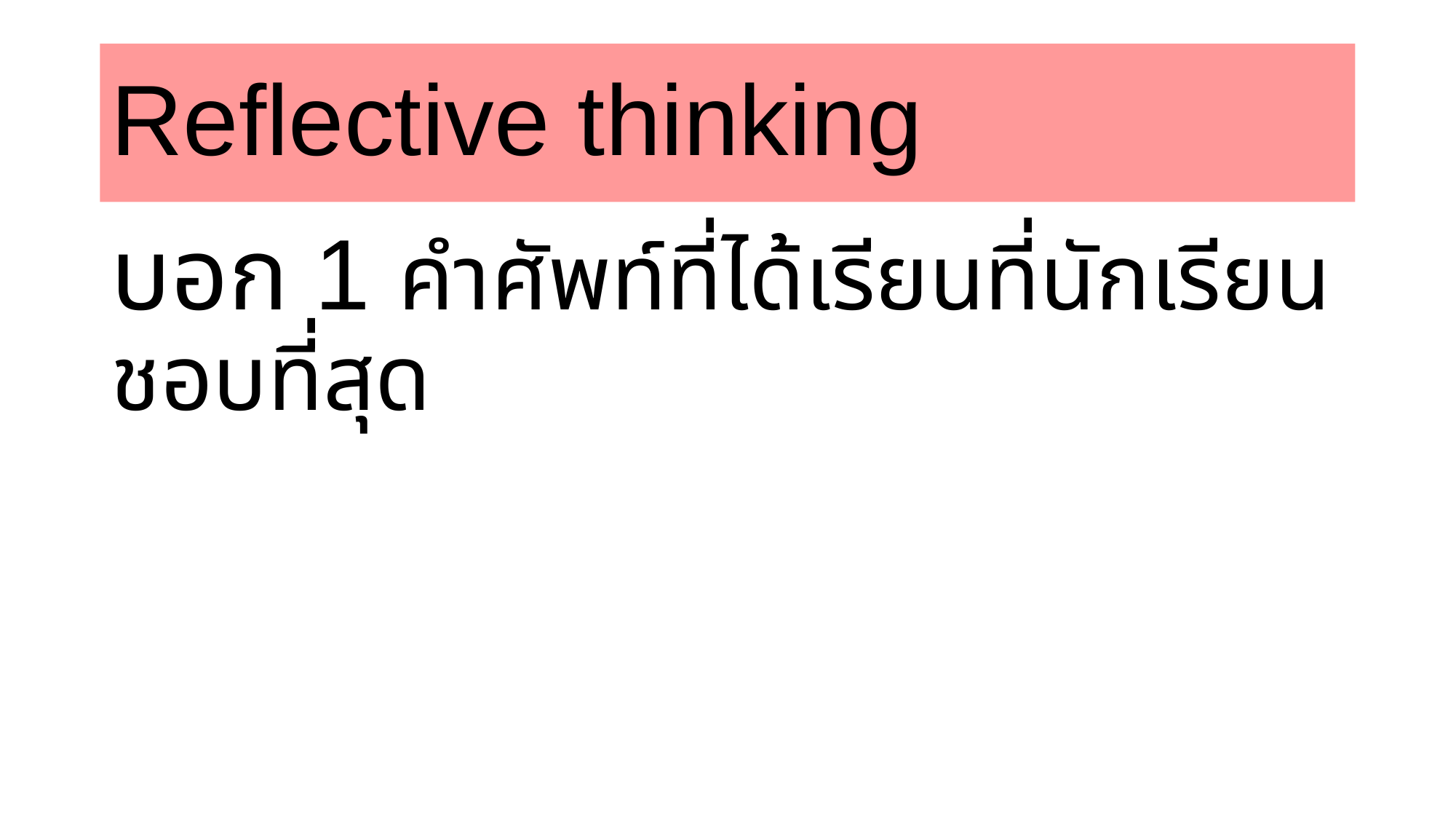

# Reflective thinking
บอก 1 คำศัพท์ที่ได้เรียนที่นักเรียนชอบที่สุด